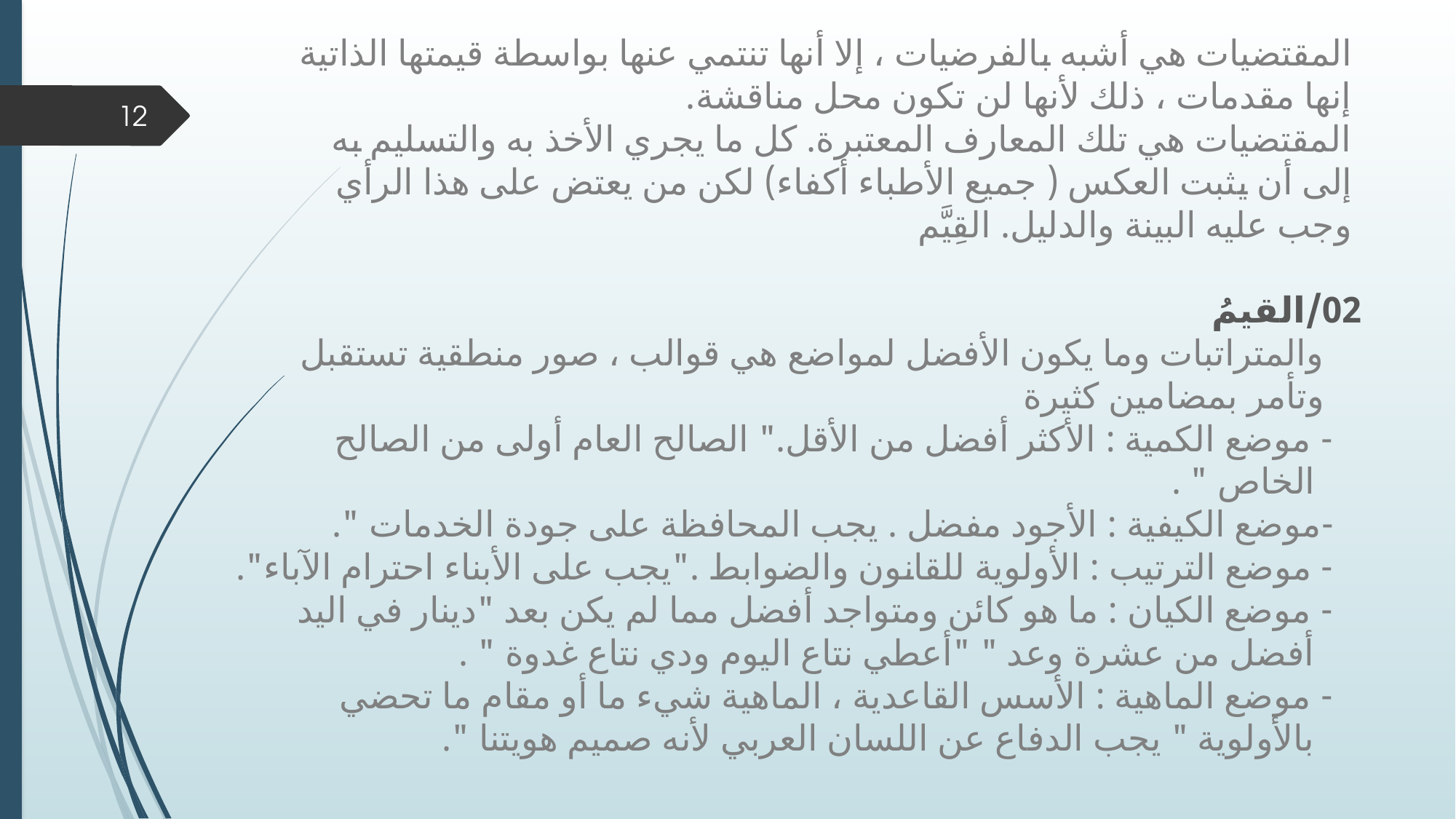

# المقتضيات هي أشبه بالفرضيات ، إلا أنها تنتمي عنها بواسطة قيمتها الذاتية إنها مقدمات ، ذلك لأنها لن تكون محل مناقشة. المقتضيات هي تلك المعارف المعتبرة. كل ما يجري الأخذ به والتسليم به إلى أن يثبت العكس ( جميع الأطباء أكفاء) لكن من يعتض على هذا الرأي وجب عليه البينة والدليل. القِيَّم 02/القيمُ والمتراتبات وما يكون الأفضل لمواضع هي قوالب ، صور منطقية تستقبل وتأمر بمضامين كثيرة - موضع الكمية : الأكثر أفضل من الأقل." الصالح العام أولى من الصالح الخاص " . -موضع الكيفية : الأجود مفضل . يجب المحافظة على جودة الخدمات ". - موضع الترتيب : الأولوية للقانون والضوابط ."يجب على الأبناء احترام الآباء". - موضع الكيان : ما هو كائن ومتواجد أفضل مما لم يكن بعد "دينار في اليد أفضل من عشرة وعد " "أعطي نتاع اليوم ودي نتاع غدوة " . - موضع الماهية : الأسس القاعدية ، الماهية شيء ما أو مقام ما تحضي بالأولوية " يجب الدفاع عن اللسان العربي لأنه صميم هويتنا ".
12